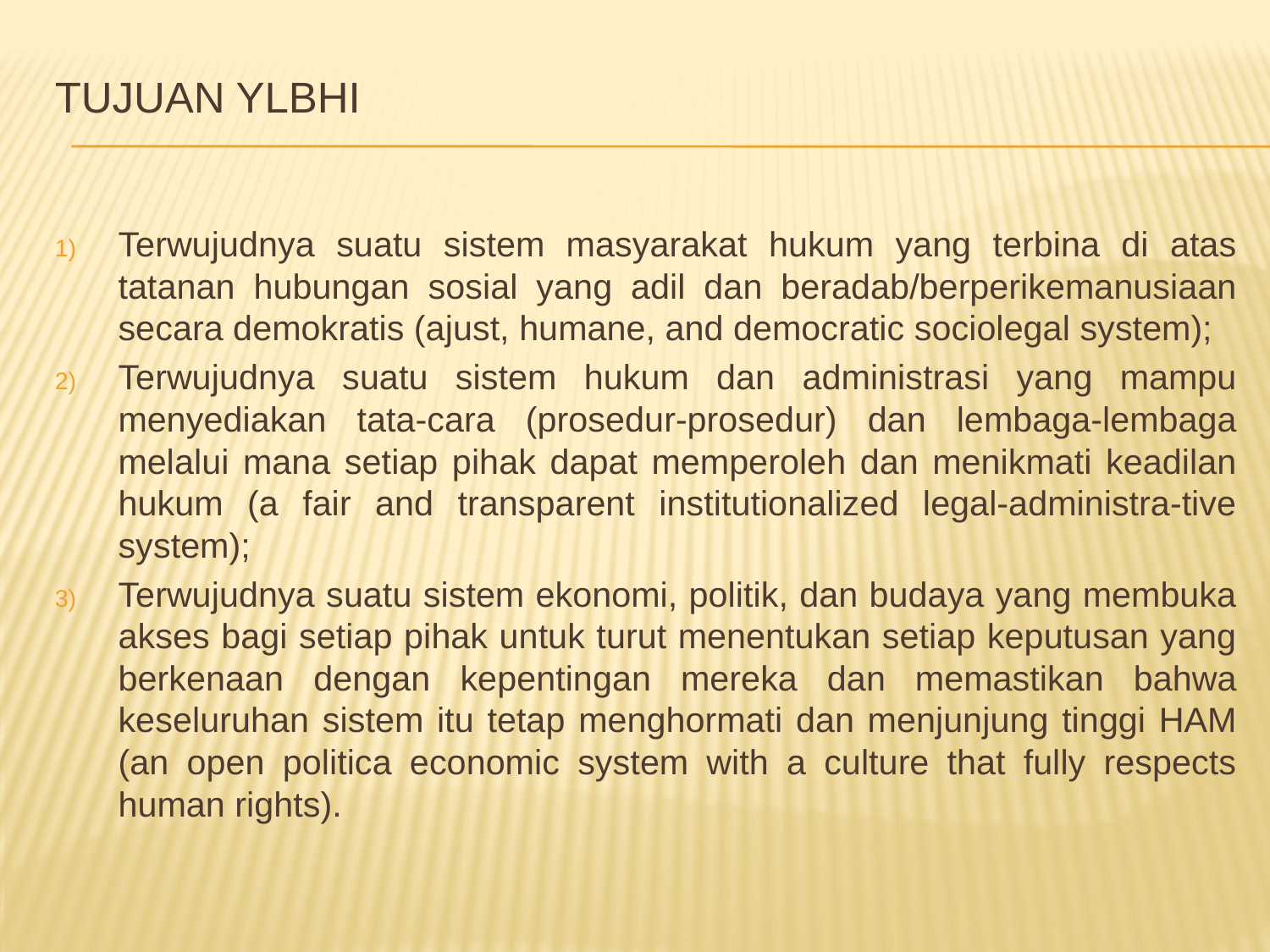

# Tujuan YLBHI
Terwujudnya suatu sistem masyarakat hukum yang terbina di atas tatanan hubungan sosial yang adil dan beradab/berperikemanusiaan secara demokratis (ajust, humane, and democratic sociolegal system);
Terwujudnya suatu sistem hukum dan administrasi yang mampu menyediakan tata-cara (prosedur-prosedur) dan lembaga-lembaga melalui mana setiap pihak dapat memperoleh dan menikmati keadilan hukum (a fair and transparent institutionalized legal-administra-tive system);
Terwujudnya suatu sistem ekonomi, politik, dan budaya yang membuka akses bagi setiap pihak untuk turut menentukan setiap keputusan yang berkenaan dengan kepentingan mereka dan memastikan bahwa keseluruhan sistem itu tetap menghormati dan menjunjung tinggi HAM (an open politica economic system with a culture that fully respects human rights).